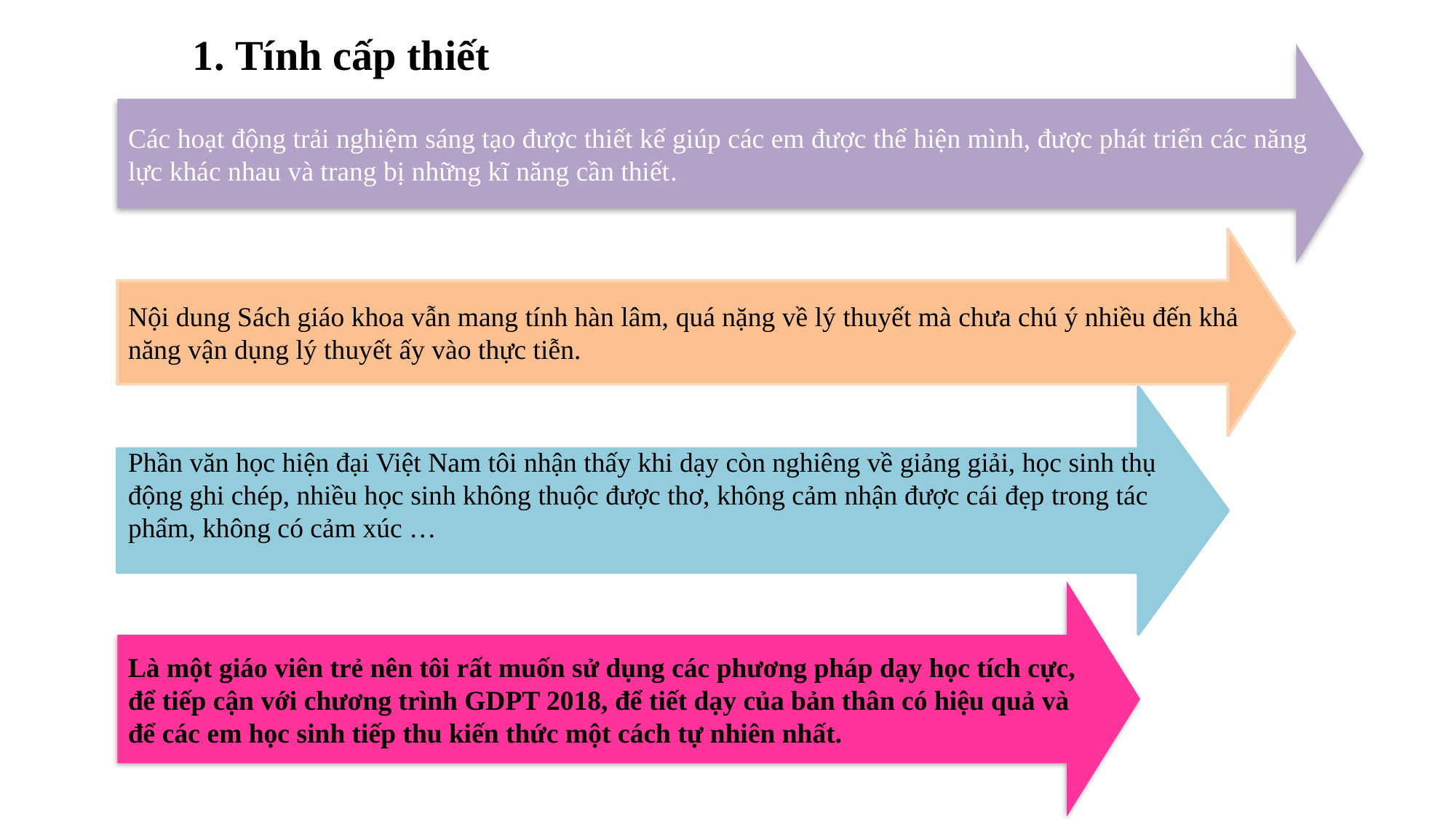

1. Tính cấp thiết

Các hoạt động trải nghiệm sáng tạo được thiết kế giúp các em được thể hiện mình, được phát triển các năng lực khác nhau và trang bị những kĩ năng cần thiết.
Nội dung Sách giáo khoa vẫn mang tính hàn lâm, quá nặng về lý thuyết mà chưa chú ý nhiều đến khả năng vận dụng lý thuyết ấy vào thực tiễn.
Phần văn học hiện đại Việt Nam tôi nhận thấy khi dạy còn nghiêng về giảng giải, học sinh thụ động ghi chép, nhiều học sinh không thuộc được thơ, không cảm nhận được cái đẹp trong tác phẩm, không có cảm xúc …

Là một giáo viên trẻ nên tôi rất muốn sử dụng các phương pháp dạy học tích cực, để tiếp cận với chương trình GDPT 2018, để tiết dạy của bản thân có hiệu quả và để các em học sinh tiếp thu kiến thức một cách tự nhiên nhất.